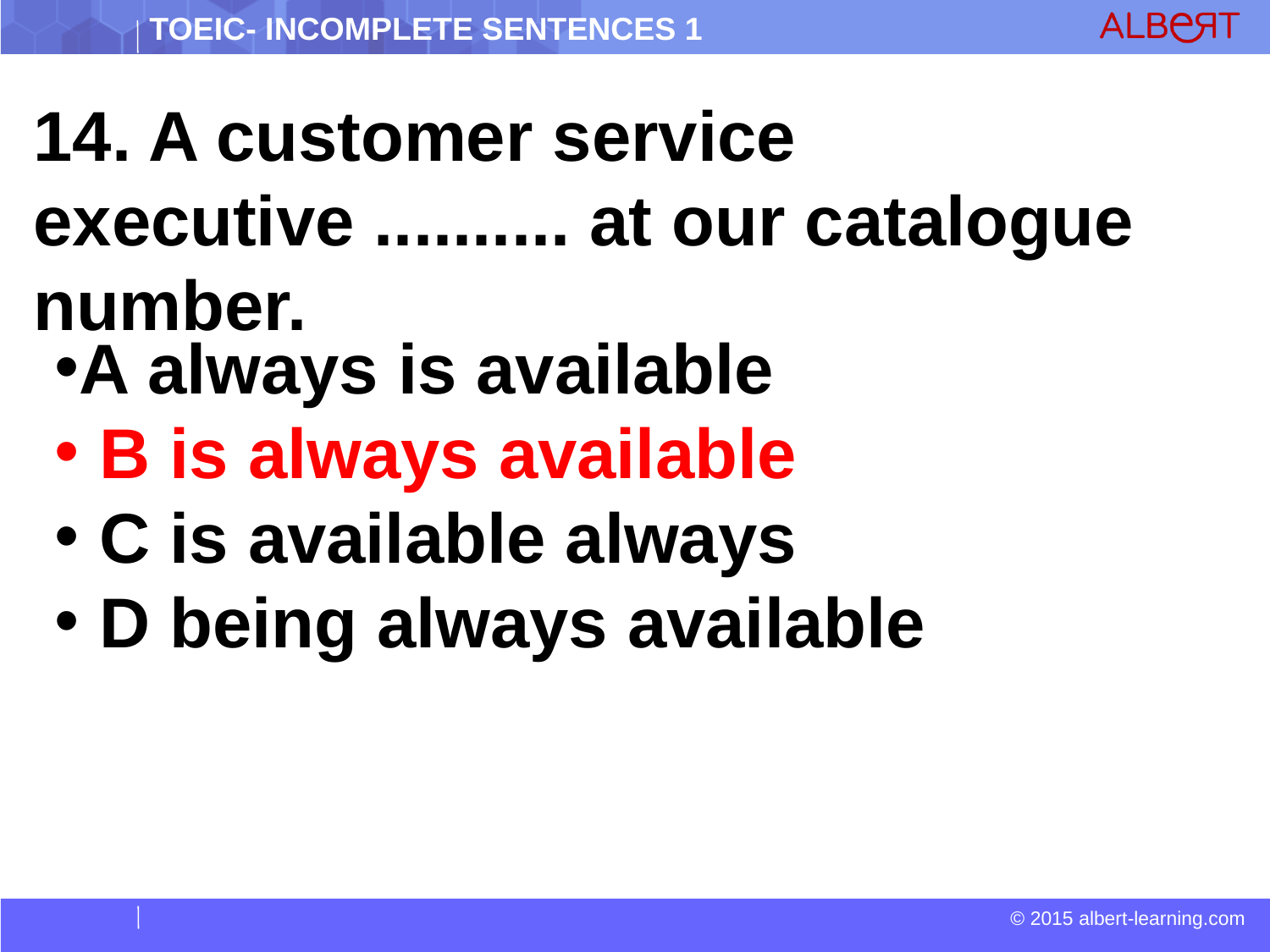

14. A customer service executive .......... at our catalogue number.
A always is available
 B is always available
 C is available always
 D being always available